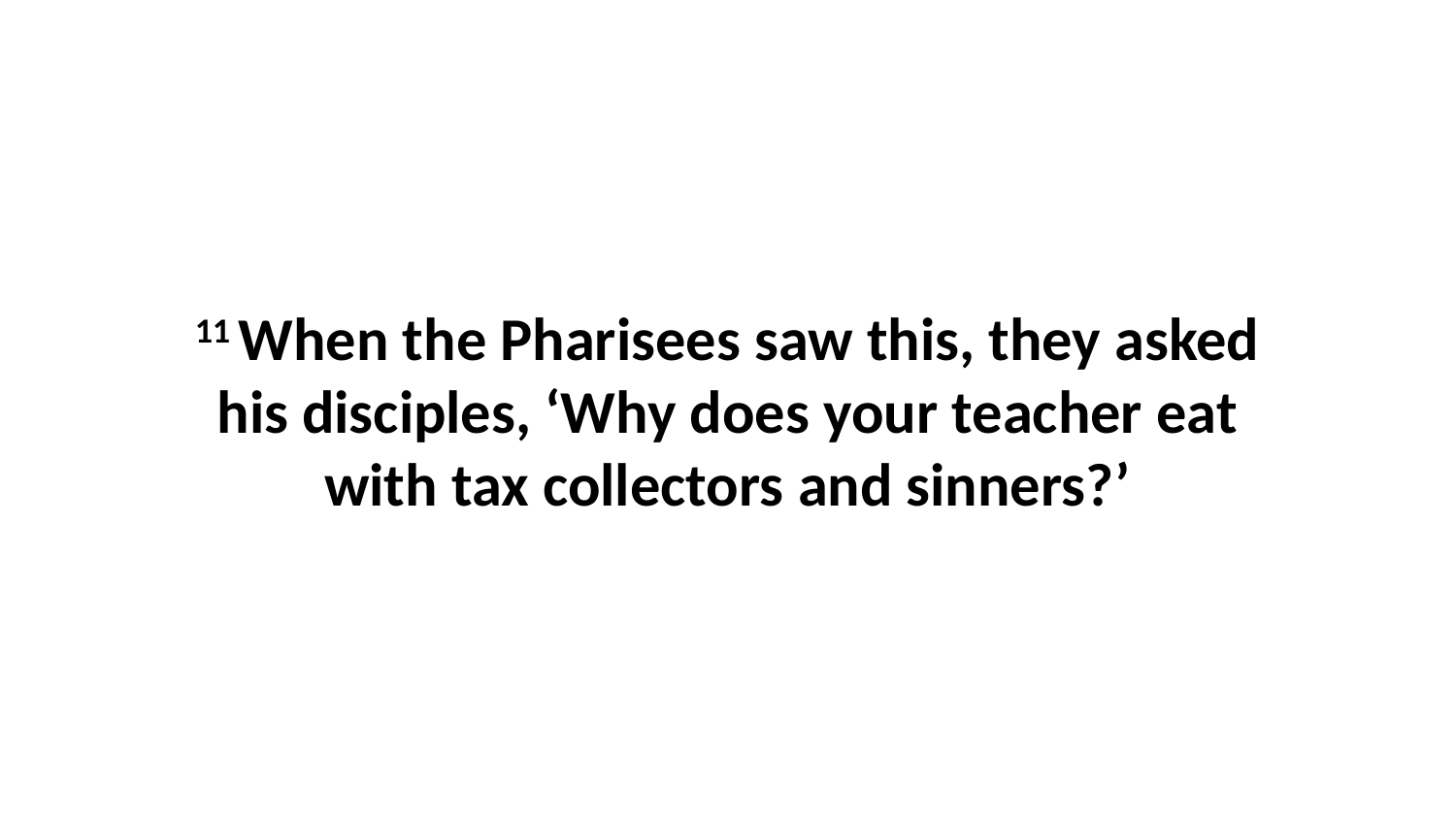

11 When the Pharisees saw this, they asked his disciples, ‘Why does your teacher eat with tax collectors and sinners?’